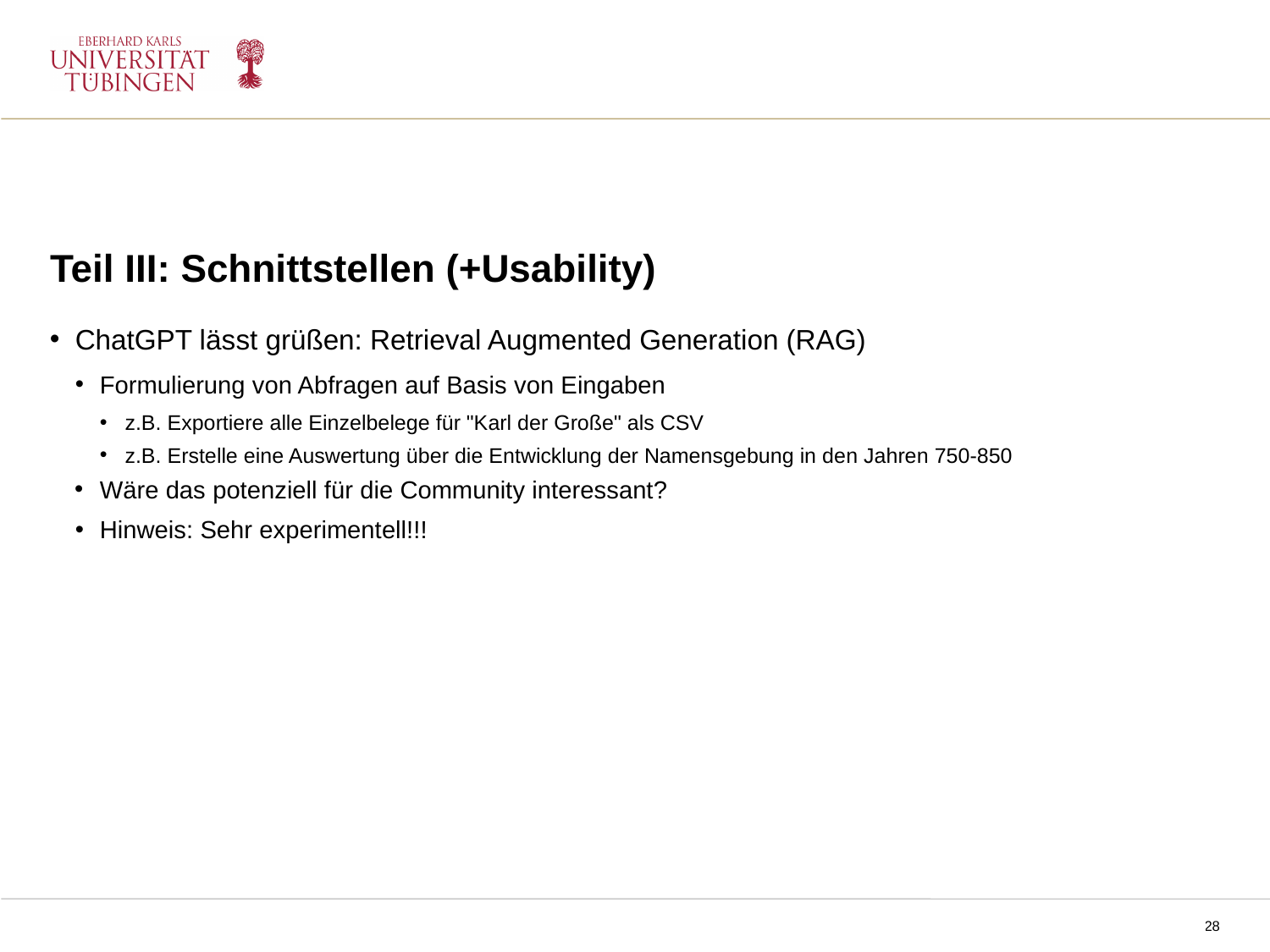

Teil III: Schnittstellen (+Usability)
ChatGPT lässt grüßen: Retrieval Augmented Generation (RAG)
Formulierung von Abfragen auf Basis von Eingaben
z.B. Exportiere alle Einzelbelege für "Karl der Große" als CSV
z.B. Erstelle eine Auswertung über die Entwicklung der Namensgebung in den Jahren 750-850
Wäre das potenziell für die Community interessant?
Hinweis: Sehr experimentell!!!

NPPM